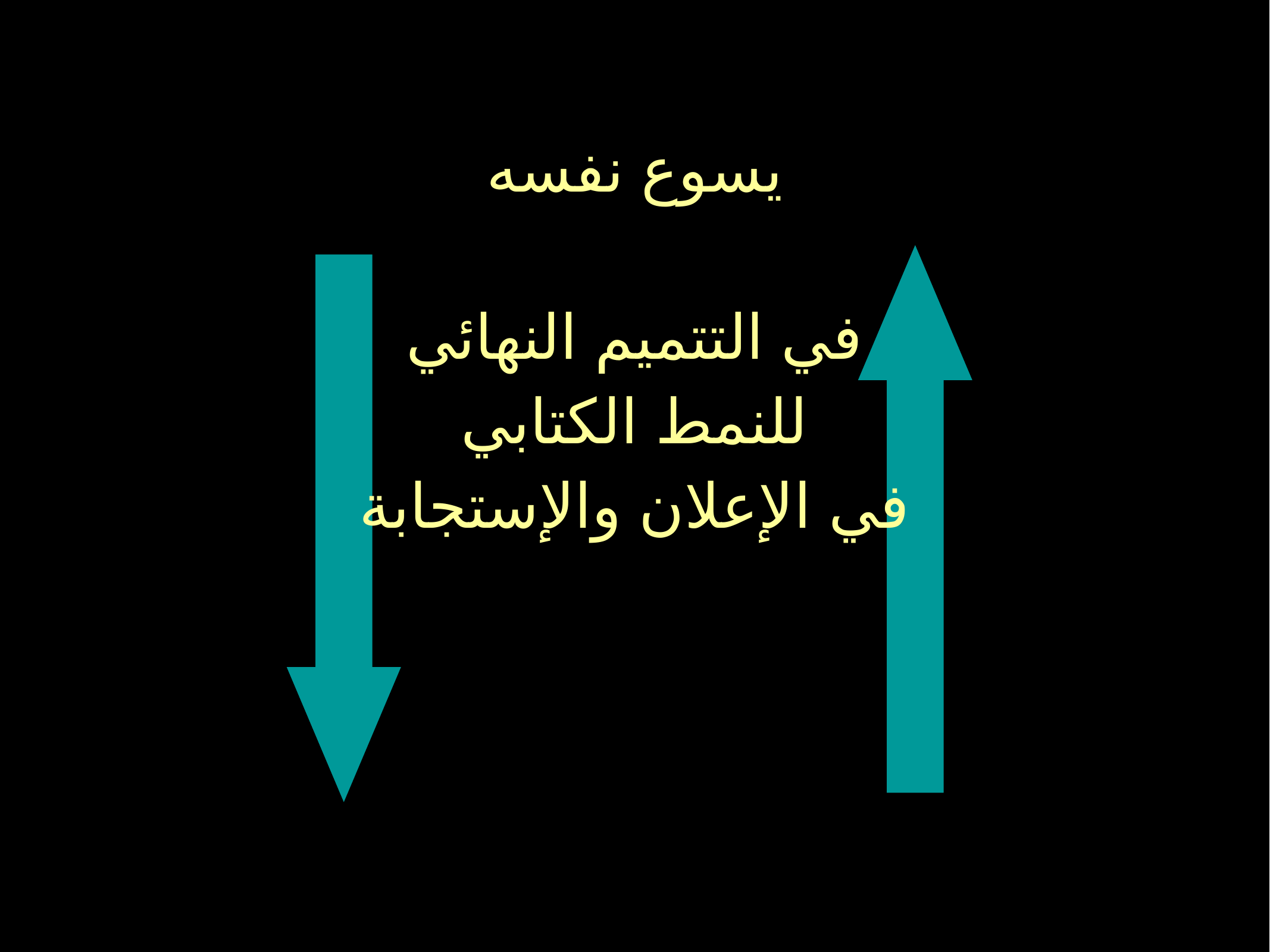

يسوع نفسه

في التتميم النهائي
للنمط الكتابي
في الإعلان والإستجابة